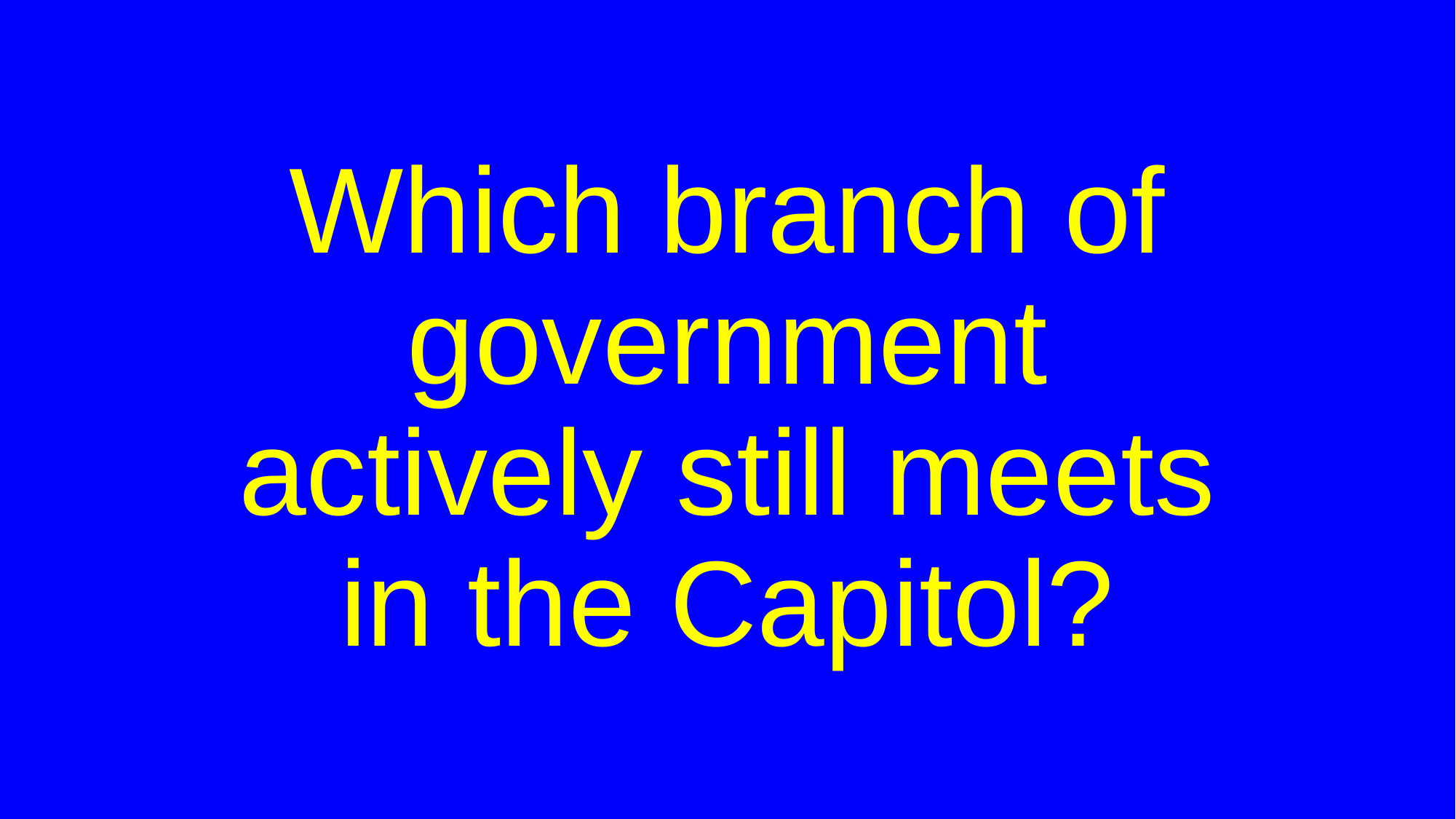

# Which branch of government actively still meets in the Capitol?